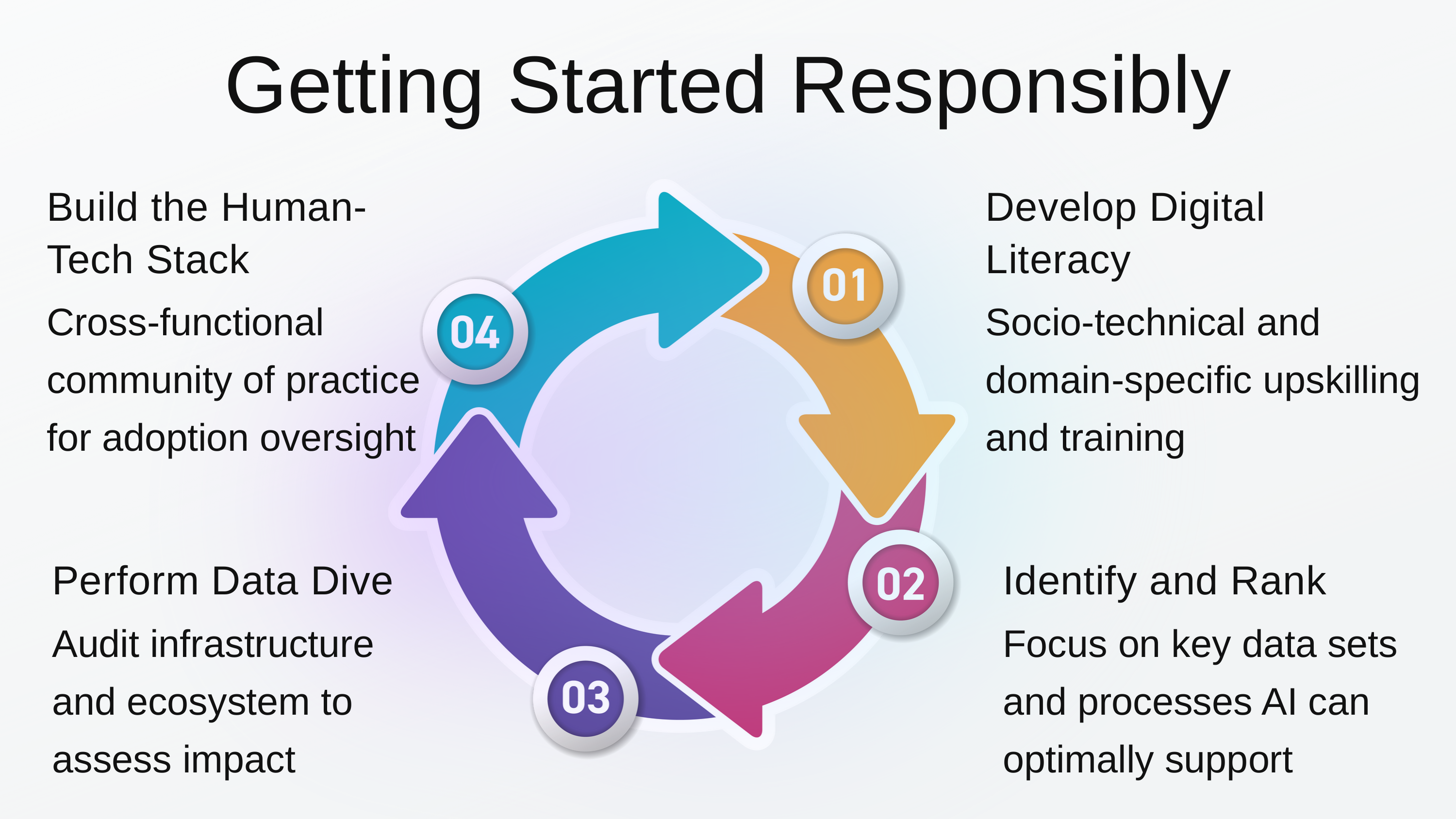

Getting Started Responsibly
Build the Human-Tech Stack
Cross-functional community of practice for adoption oversight

Develop Digital Literacy
Socio-technical and domain-specific upskilling and training
Perform Data Dive
Audit infrastructure and ecosystem to assess impact
Identify and Rank
Focus on key data sets and processes AI can optimally support